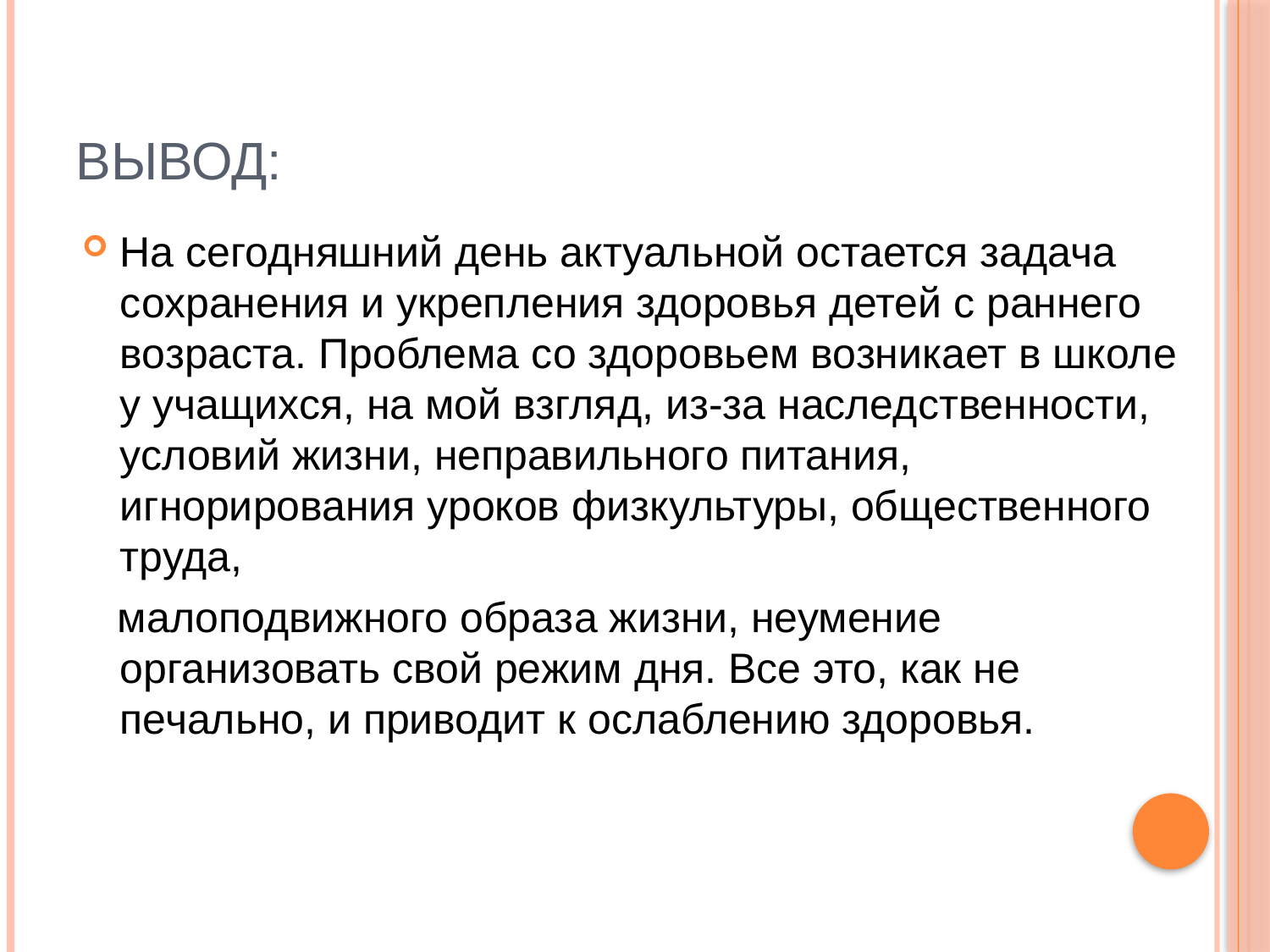

# Вывод:
На сегодняшний день актуальной остается задача сохранения и укрепления здоровья детей с раннего возраста. Проблема со здоровьем возникает в школе у учащихся, на мой взгляд, из-за наследственности, условий жизни, неправильного питания, игнорирования уроков физкультуры, общественного труда,
   малоподвижного образа жизни, неумение организовать свой режим дня. Все это, как не печально, и приводит к ослаблению здоровья.